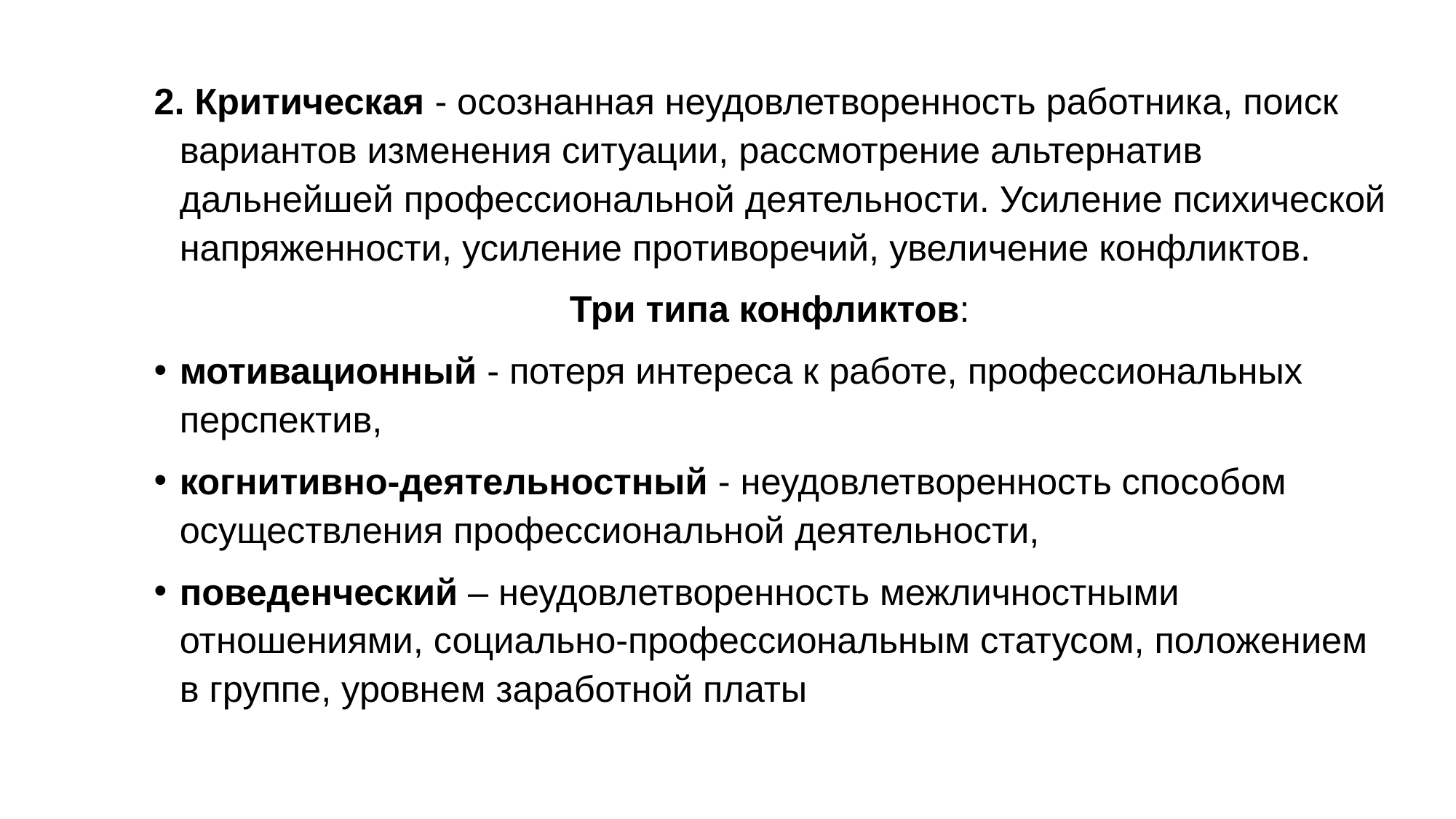

2. Критическая - осознанная неудовлетворенность работника, поиск вариантов изменения ситуации, рассмотрение альтернатив дальнейшей профессиональной деятельности. Усиление психической напряженности, усиление противоречий, увеличение конфликтов.
Три типа конфликтов:
мотивационный - потеря интереса к работе, профессиональных перспектив,
когнитивно-деятельностный - неудовлетворенность способом осуществления профессиональной деятельности,
поведенческий – неудовлетворенность межличностными отношениями, социально-профессиональным статусом, положением в группе, уровнем заработной платы